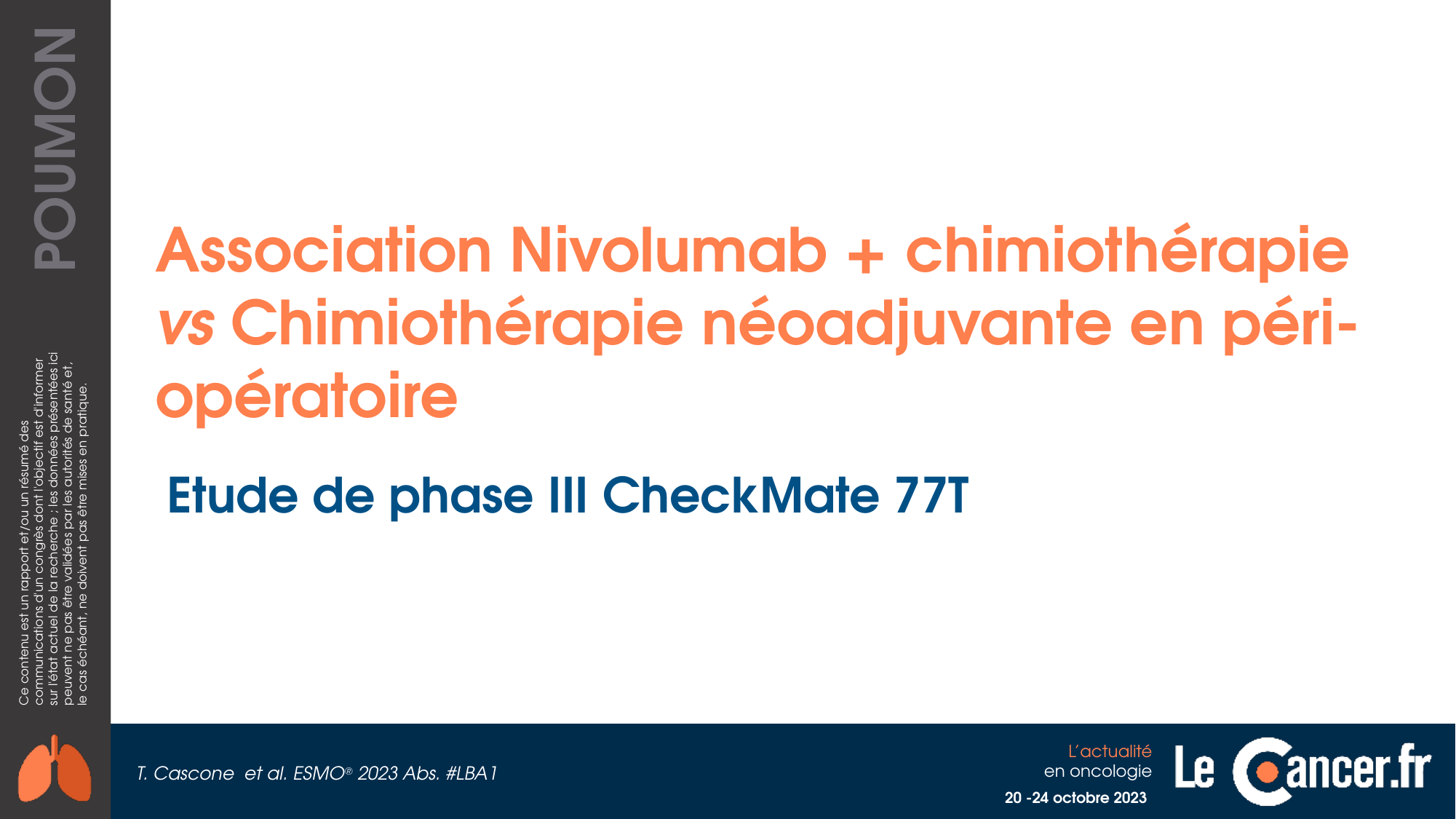

Association Nivolumab + chimiothérapie vs Chimiothérapie néoadjuvante en péri-opératoire
Etude de phase III CheckMate 77T
T. Cascone  et al. ESMO® 2023 Abs. #LBA1
20 -24 octobre 2023